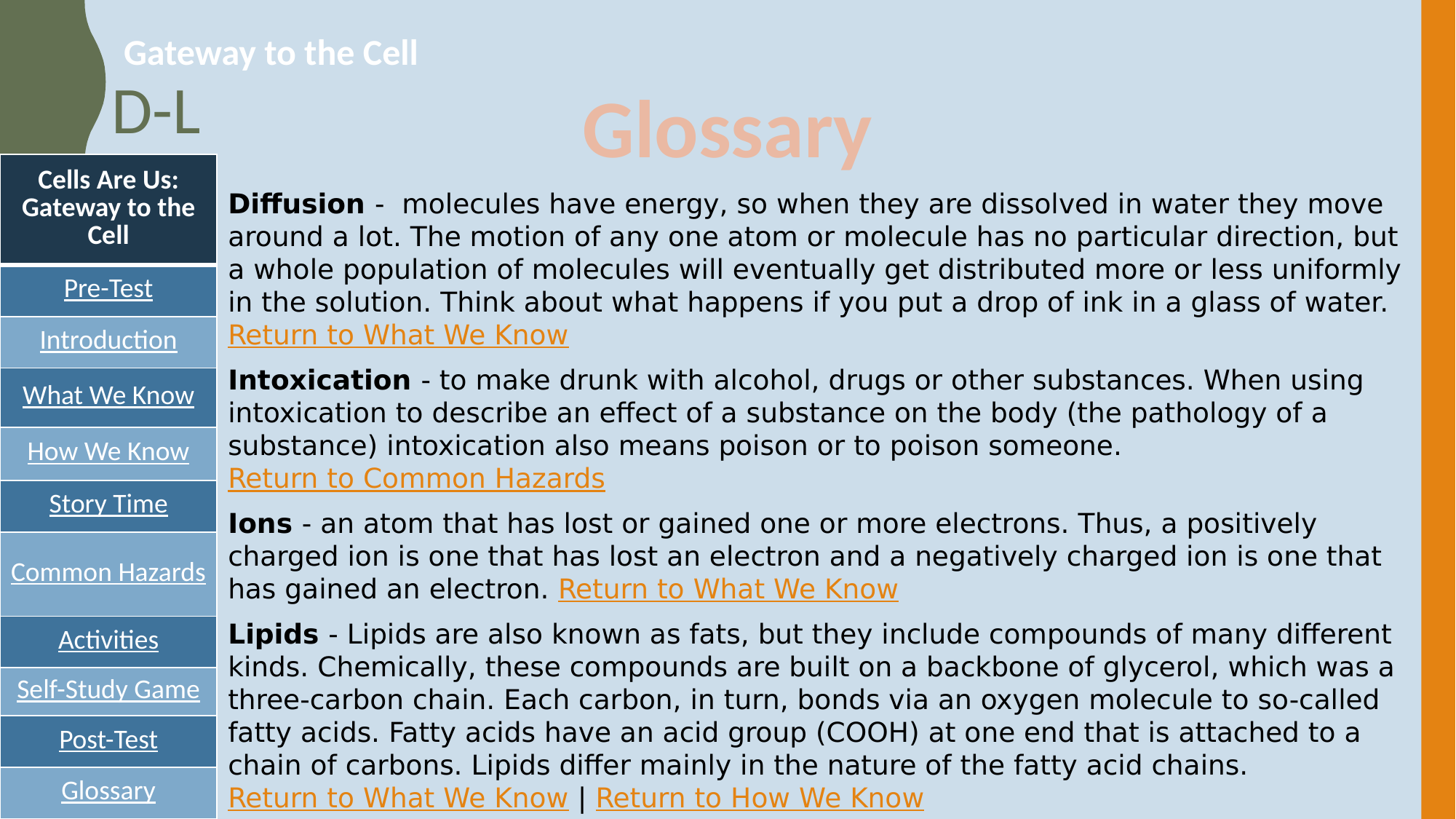

Gateway to the Cell
# D-L
Glossary
| Cells Are Us: Gateway to the Cell |
| --- |
| Pre-Test |
| Introduction |
| What We Know |
| How We Know |
| Story Time |
| Common Hazards |
| Activities |
| Self-Study Game |
| Post-Test |
| Glossary |
Diffusion -  molecules have energy, so when they are dissolved in water they move around a lot. The motion of any one atom or molecule has no particular direction, but a whole population of molecules will eventually get distributed more or less uniformly in the solution. Think about what happens if you put a drop of ink in a glass of water. Return to What We Know
Intoxication - to make drunk with alcohol, drugs or other substances. When using intoxication to describe an effect of a substance on the body (the pathology of a substance) intoxication also means poison or to poison someone. Return to Common Hazards
Ions - an atom that has lost or gained one or more electrons. Thus, a positively charged ion is one that has lost an electron and a negatively charged ion is one that has gained an electron. Return to What We Know
Lipids - Lipids are also known as fats, but they include compounds of many different kinds. Chemically, these compounds are built on a backbone of glycerol, which was a three-carbon chain. Each carbon, in turn, bonds via an oxygen molecule to so-called fatty acids. Fatty acids have an acid group (COOH) at one end that is attached to a chain of carbons. Lipids differ mainly in the nature of the fatty acid chains. Return to What We Know | Return to How We Know